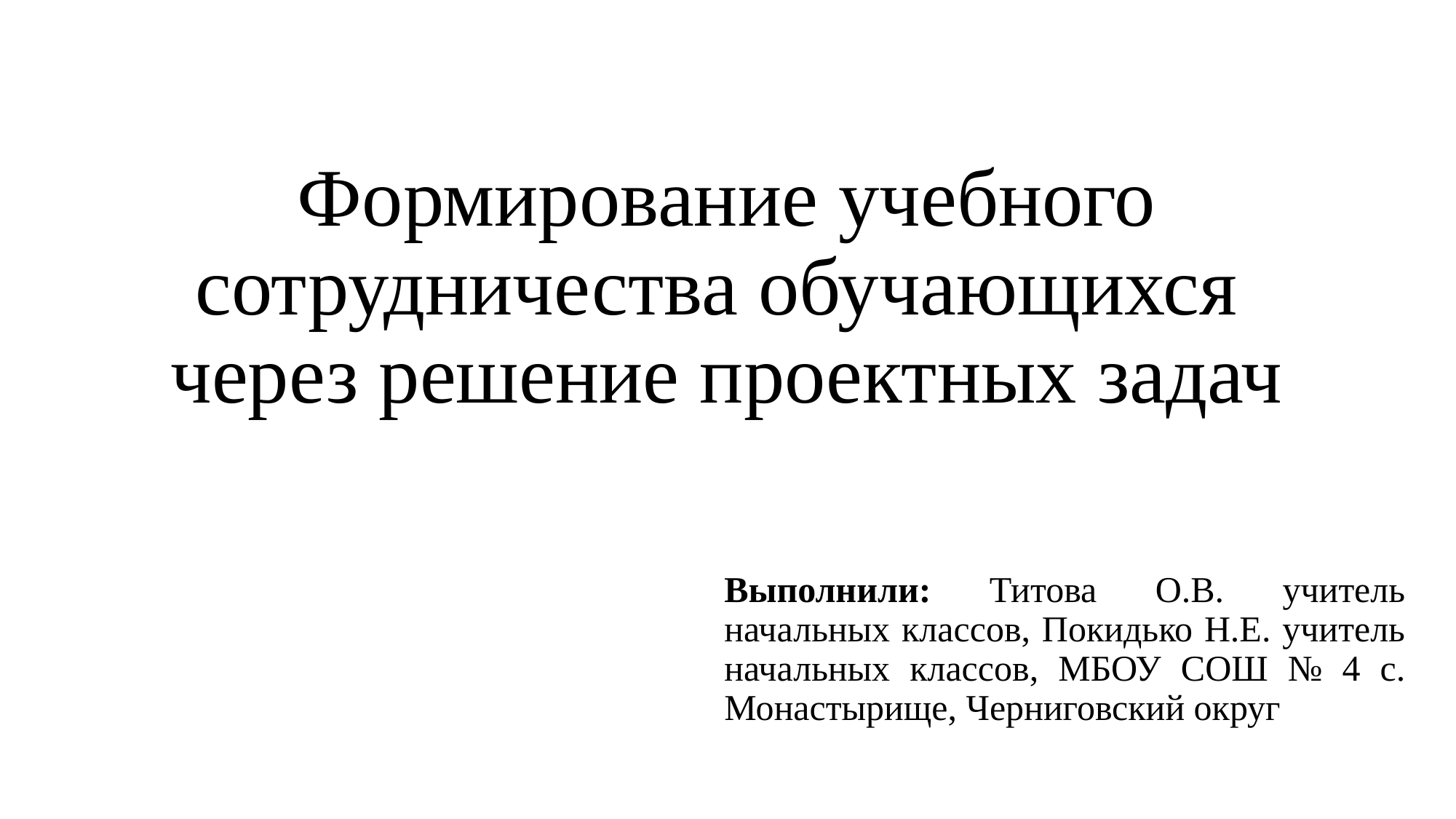

# Формирование учебного сотрудничества обучающихся через решение проектных задач
Выполнили: Титова О.В. учитель начальных классов, Покидько Н.Е. учитель начальных классов, МБОУ СОШ № 4 с. Монастырище, Черниговский округ